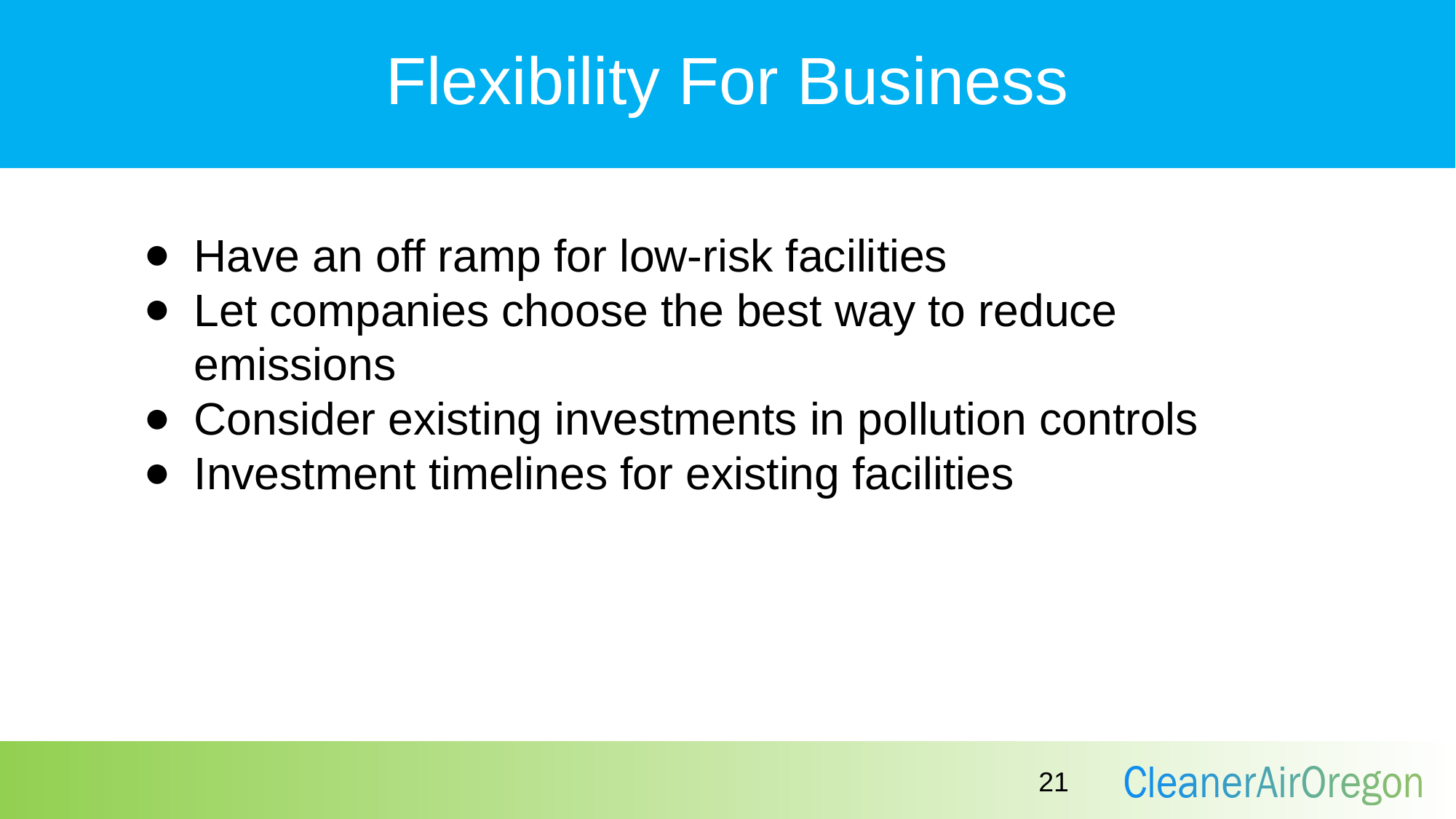

# Flexibility For Business
Have an off ramp for low-risk facilities
Let companies choose the best way to reduce emissions
Consider existing investments in pollution controls
Investment timelines for existing facilities
21